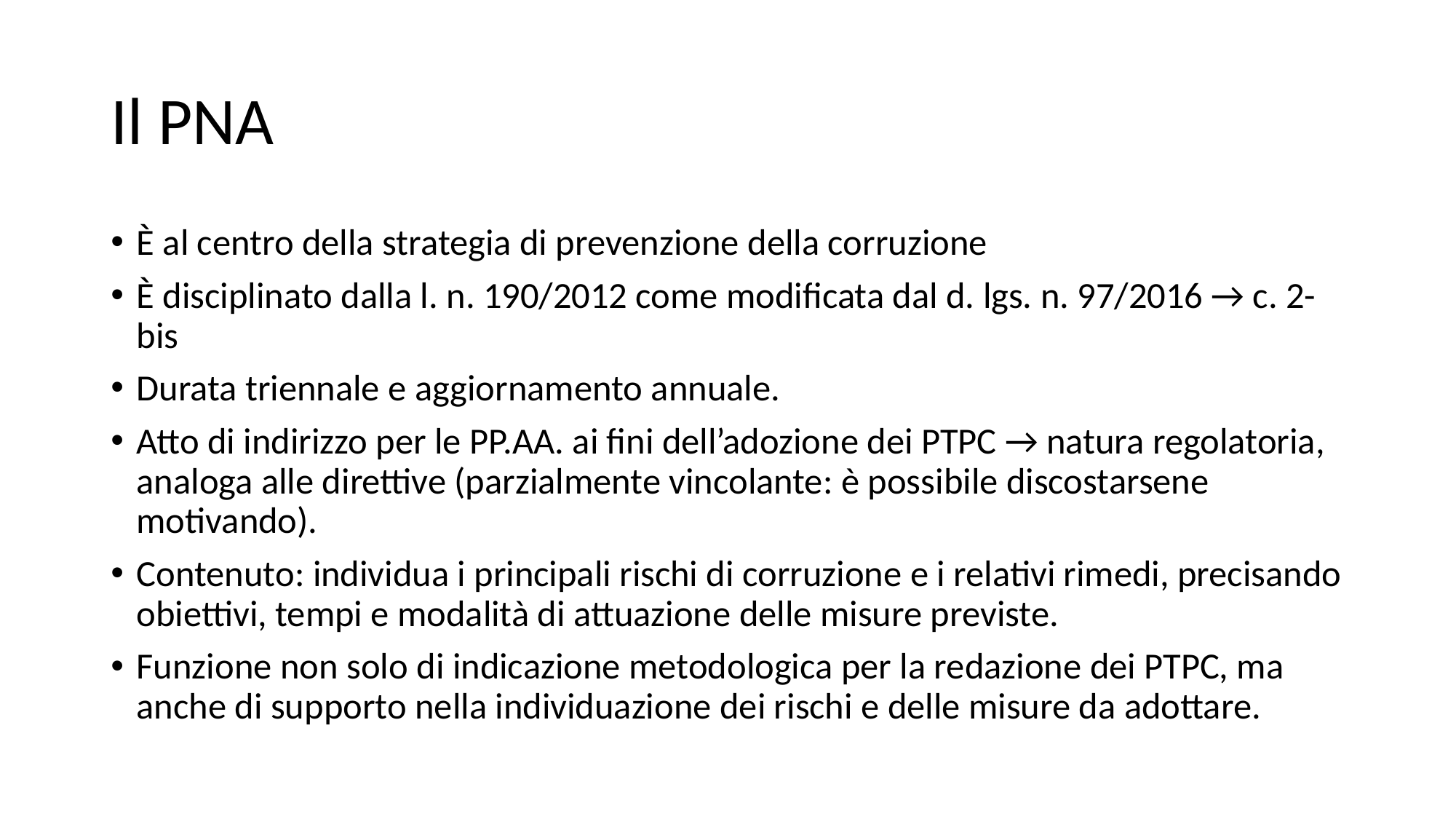

# Il PNA
È al centro della strategia di prevenzione della corruzione
È disciplinato dalla l. n. 190/2012 come modificata dal d. lgs. n. 97/2016 → c. 2-bis
Durata triennale e aggiornamento annuale.
Atto di indirizzo per le PP.AA. ai fini dell’adozione dei PTPC → natura regolatoria, analoga alle direttive (parzialmente vincolante: è possibile discostarsene motivando).
Contenuto: individua i principali rischi di corruzione e i relativi rimedi, precisando obiettivi, tempi e modalità di attuazione delle misure previste.
Funzione non solo di indicazione metodologica per la redazione dei PTPC, ma anche di supporto nella individuazione dei rischi e delle misure da adottare.